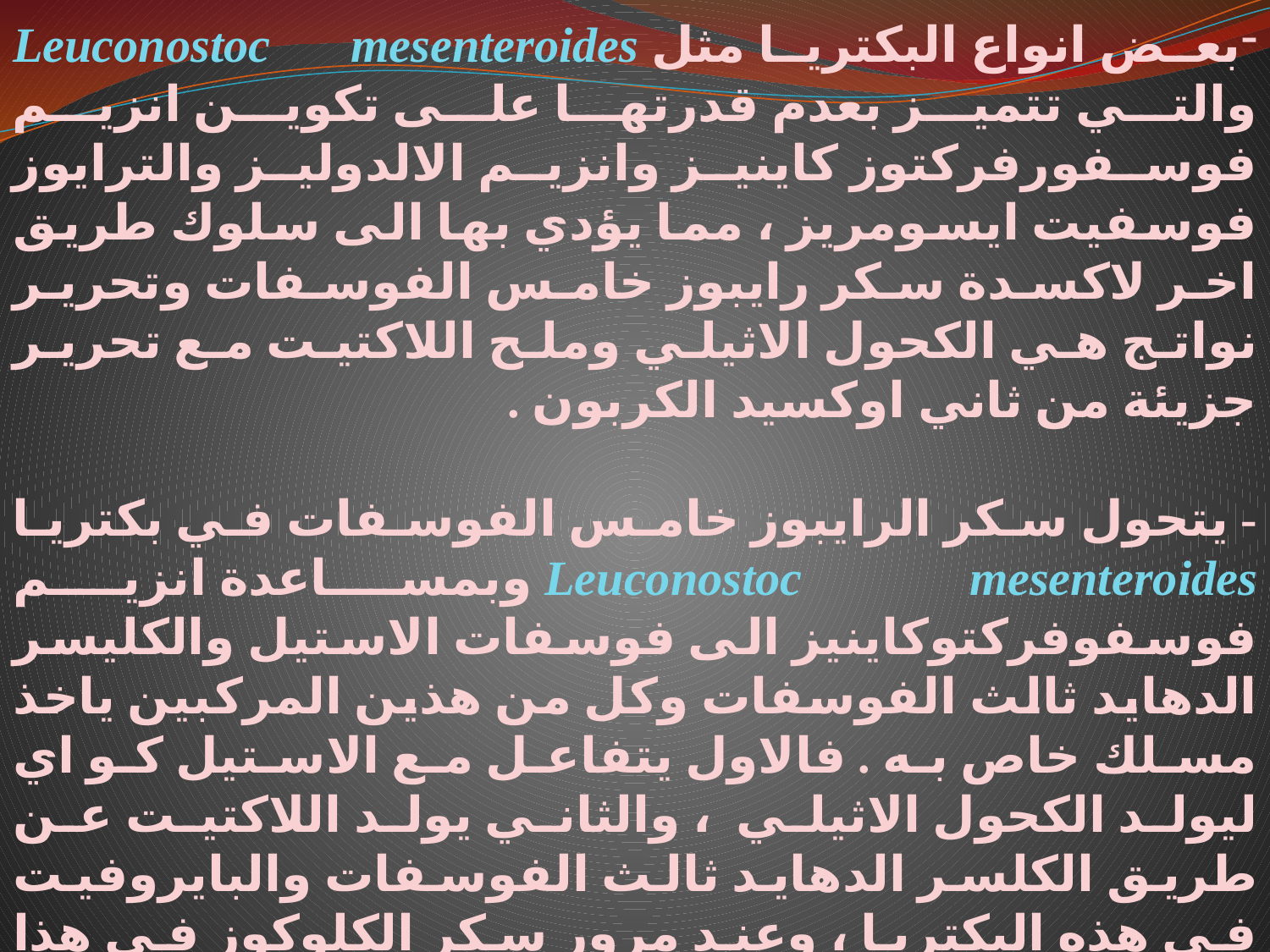

3.مسلك الفوسفوكيتوليز : pathway Phosphoketolase

بعض انواع البكتريا مثل Leuconostoc  mesenteroides والتي تتميز بعدم قدرتها على تكوين انزيم فوسفورفركتوز كاينيز وانزيم الالدوليز والترايوز فوسفيت ايسومريز ، مما يؤدي بها الى سلوك طريق اخر لاكسدة سكر رايبوز خامس الفوسفات وتحرير نواتج هي الكحول الاثيلي وملح اللاكتيت مع تحرير جزيئة من ثاني اوكسيد الكربون .

- يتحول سكر الرايبوز خامس الفوسفات في بكتريا Leuconostoc  mesenteroides وبمساعدة انزيم فوسفوفركتوكاينيز الى فوسفات الاستيل والكليسر الدهايد ثالث الفوسفات وكل من هذين المركبين ياخذ مسلك خاص به . فالاول يتفاعل مع الاستيل كو اي ليولد الكحول الاثيلي  ، والثاني يولد اللاكتيت عن طريق الكلسر الدهايد ثالث الفوسفات والبايروفيت في هذه البكتريا ، وعند مرور سكر الكلوكوز في هذا المسلك تتولد جزيئة واحدة من (ATP) لذلك فهو اقل كفاءة من مسلك (EMP) .